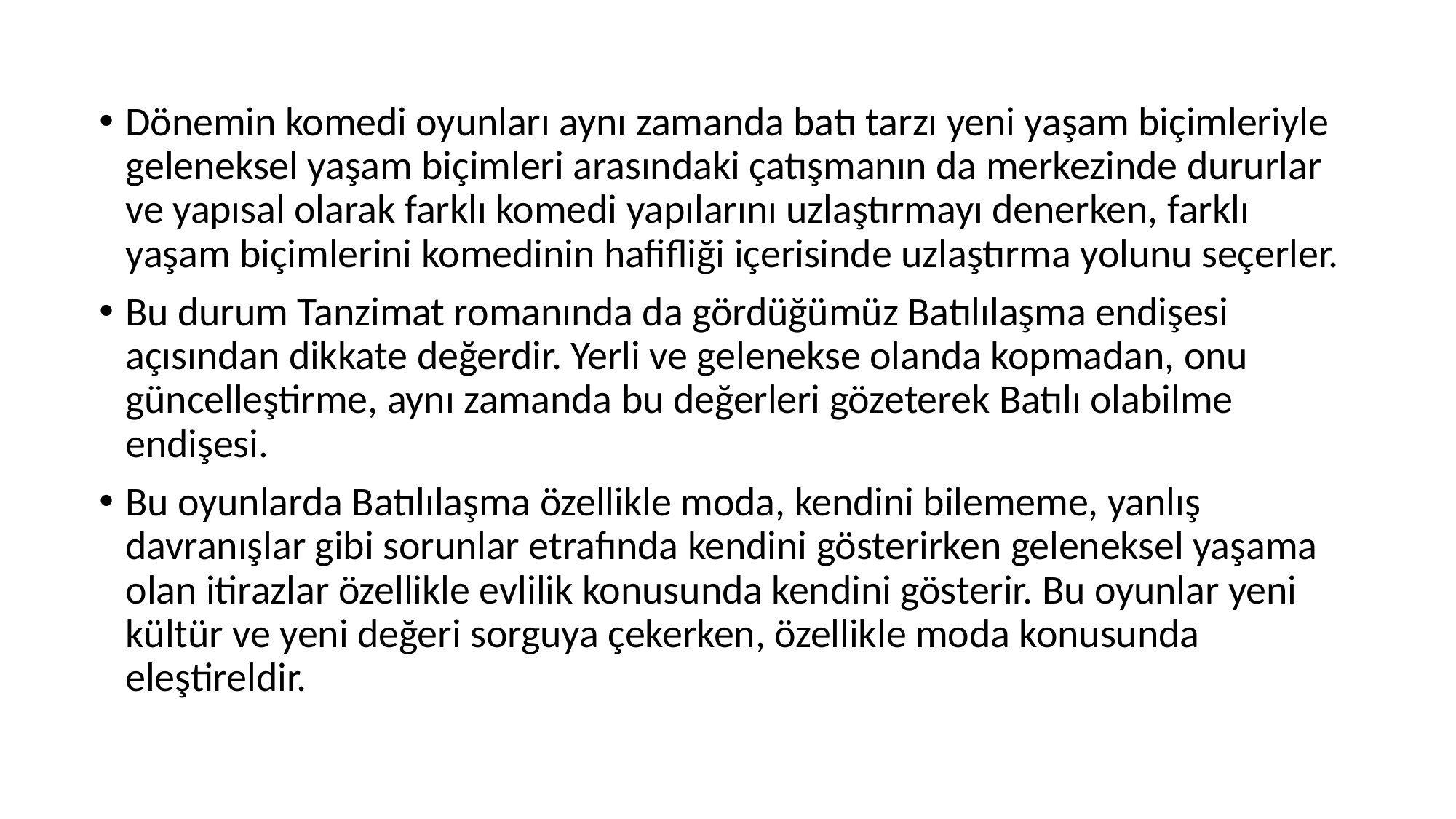

Dönemin komedi oyunları aynı zamanda batı tarzı yeni yaşam biçimleriyle geleneksel yaşam biçimleri arasındaki çatışmanın da merkezinde dururlar ve yapısal olarak farklı komedi yapılarını uzlaştırmayı denerken, farklı yaşam biçimlerini komedinin hafifliği içerisinde uzlaştırma yolunu seçerler.
Bu durum Tanzimat romanında da gördüğümüz Batılılaşma endişesi açısından dikkate değerdir. Yerli ve gelenekse olanda kopmadan, onu güncelleştirme, aynı zamanda bu değerleri gözeterek Batılı olabilme endişesi.
Bu oyunlarda Batılılaşma özellikle moda, kendini bilememe, yanlış davranışlar gibi sorunlar etrafında kendini gösterirken geleneksel yaşama olan itirazlar özellikle evlilik konusunda kendini gösterir. Bu oyunlar yeni kültür ve yeni değeri sorguya çekerken, özellikle moda konusunda eleştireldir.